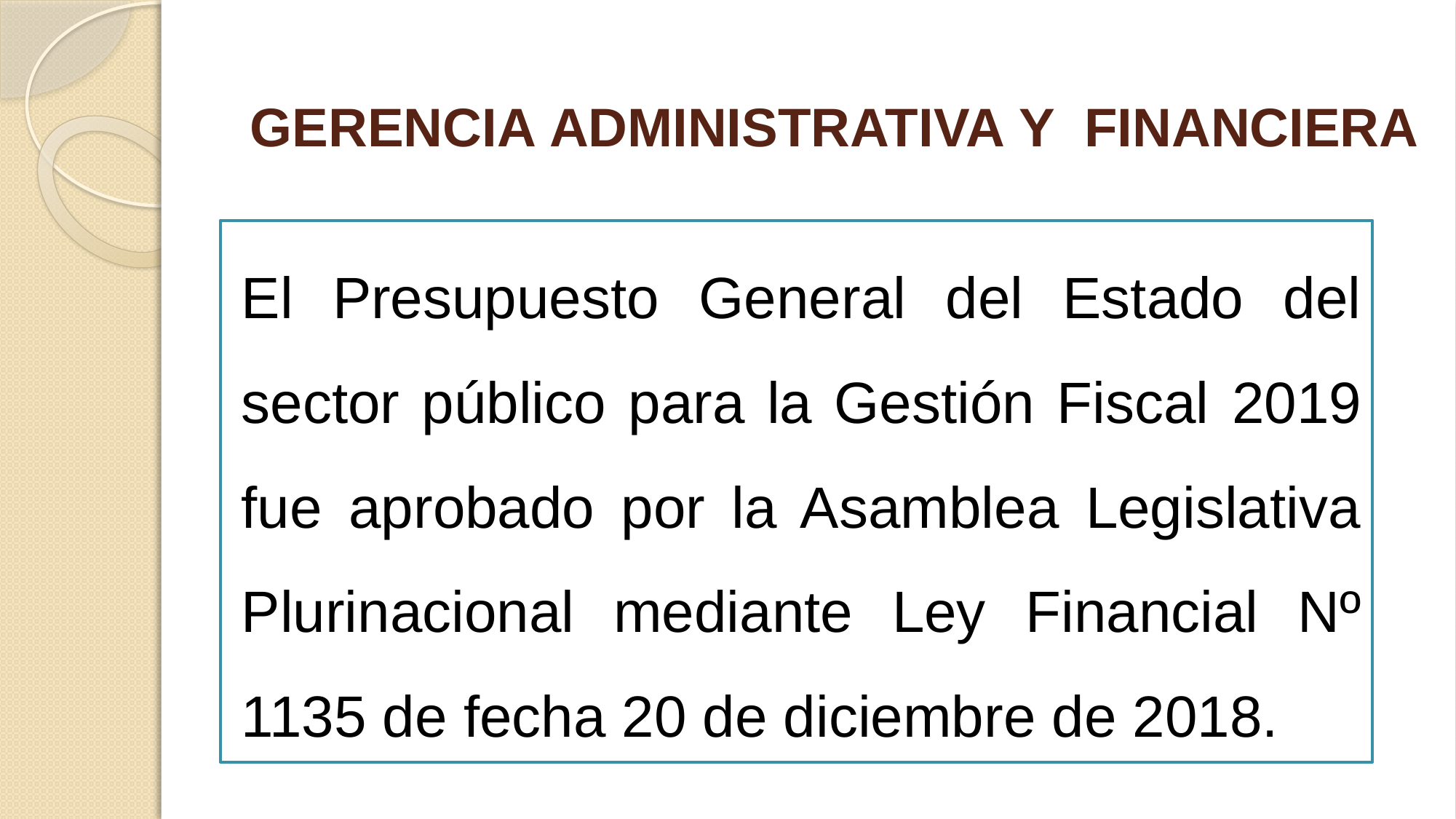

# GERENCIA ADMINISTRATIVA Y  FINANCIERA
El Presupuesto General del Estado del sector público para la Gestión Fiscal 2019 fue aprobado por la Asamblea Legislativa Plurinacional mediante Ley Financial Nº 1135 de fecha 20 de diciembre de 2018.